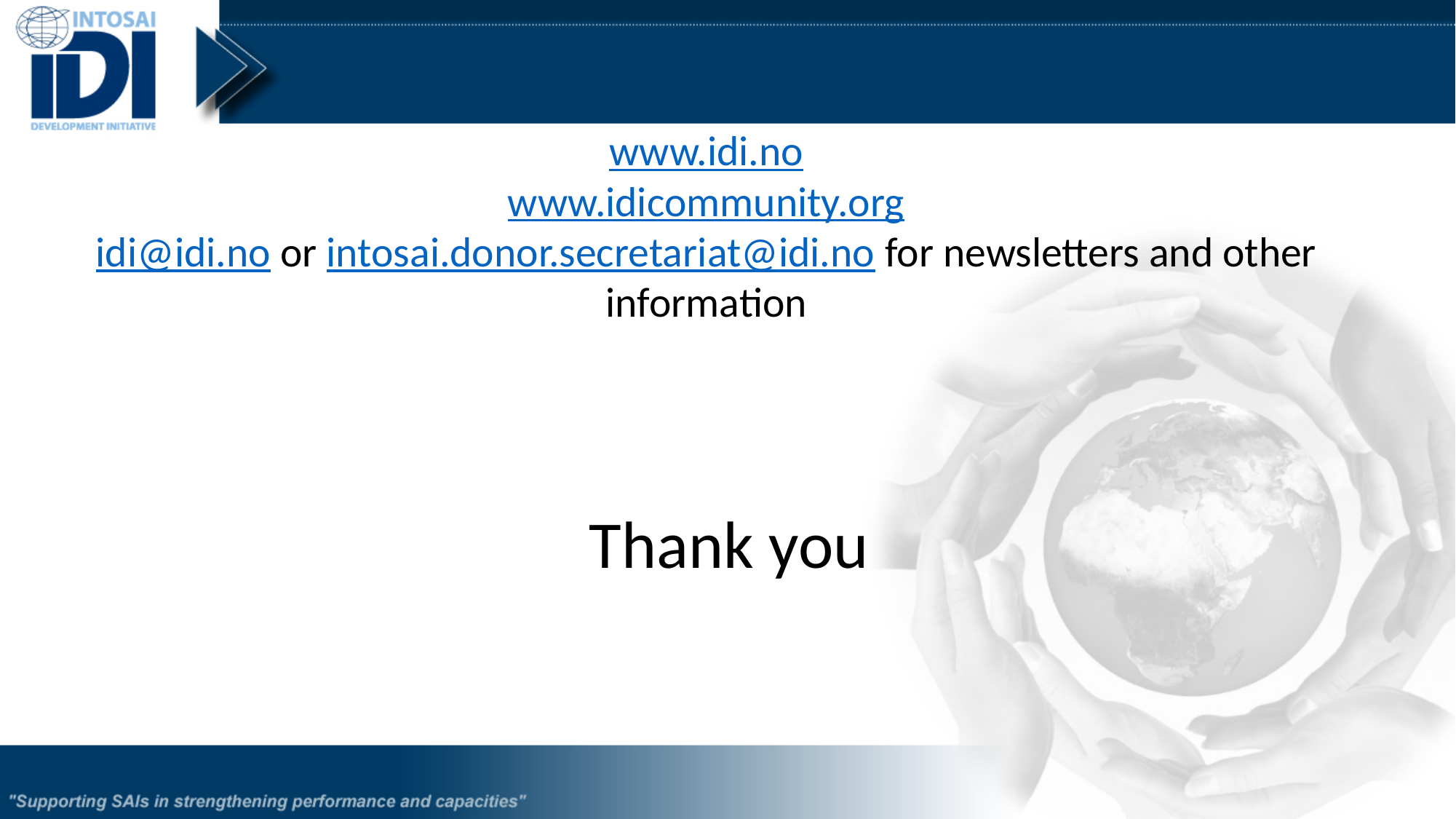

www.idi.no
www.idicommunity.org
idi@idi.no or intosai.donor.secretariat@idi.no for newsletters and other information
# Thank you
8th KSC SC Meeting